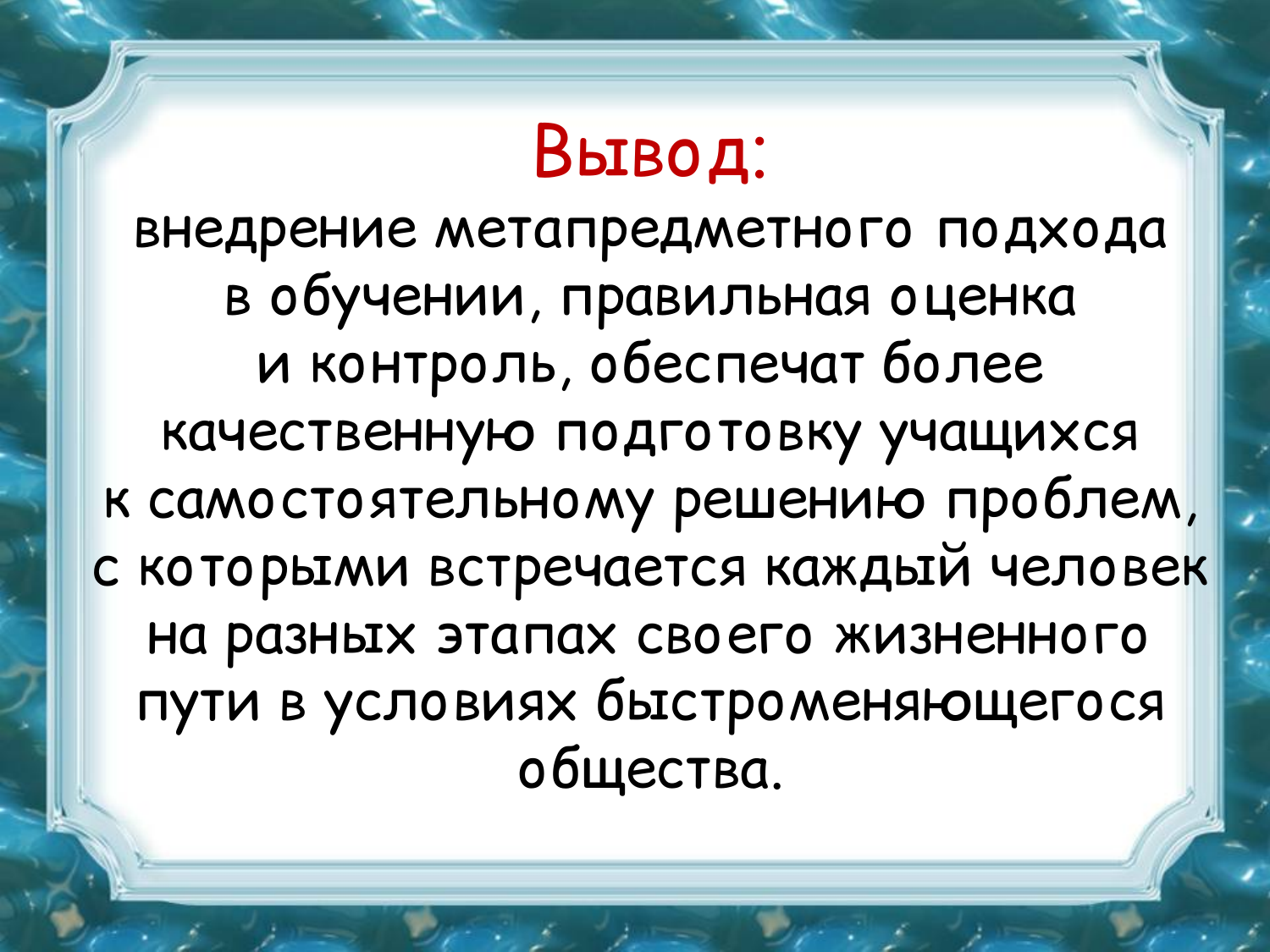

# Вывод: внедрение метапредметного подхода в обучении, правильная оценка и контроль, обеспечат более качественную подготовку учащихся к самостоятельному решению проблем, с которыми встречается каждый человек на разных этапах своего жизненного пути в условиях быстроменяющегося общества.